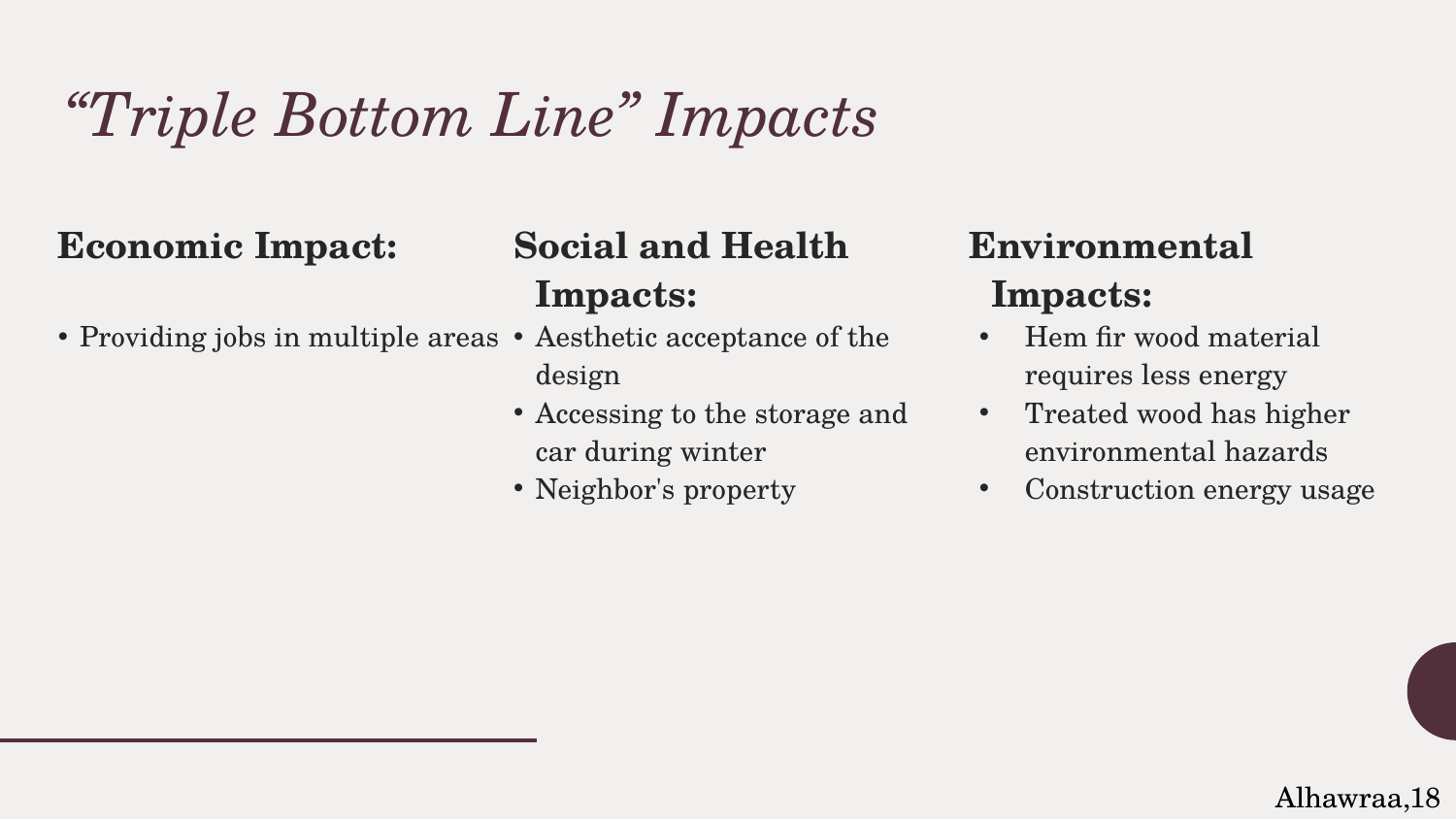

# “Triple Bottom Line” Impacts
Economic Impact:

Providing jobs in multiple areas

Social and Health Impacts:
Aesthetic acceptance of the design
Accessing to the storage and car during winter
Neighbor's property

Environmental Impacts:
Hem fir wood material requires less energy
Treated wood has higher environmental hazards
Construction energy usage
Alhawraa,18